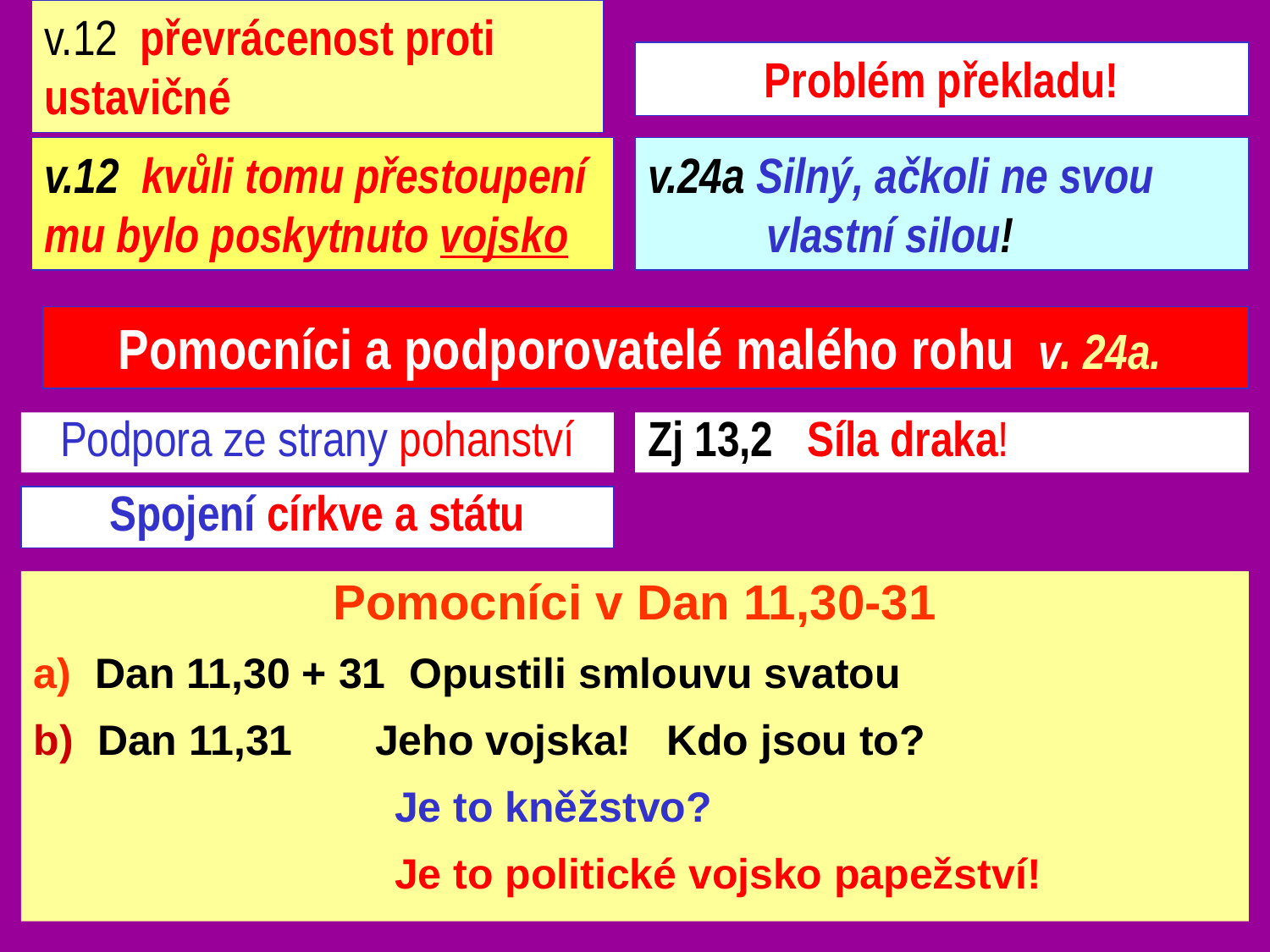

v.12  převrácenost proti ustavičné
Problém překladu!
v.12  kvůli tomu přestoupení mu bylo poskytnuto vojsko
v.24a Silný, ačkoli ne svou vlastní silou!
Pomocníci a podporovatelé malého rohu  v. 24a.
Podpora ze strany pohanství
Zj 13,2   Síla draka!
Spojení církve a státu
Pomocníci v Dan 11,30-31
a)  Dan 11,30 + 31  Opustili smlouvu svatou
b)  Dan 11,31       Jeho vojska!   Kdo jsou to?
		         Je to kněžstvo?
		         Je to politické vojsko papežství!

Wie sah das historisch gesehen konkret aus?